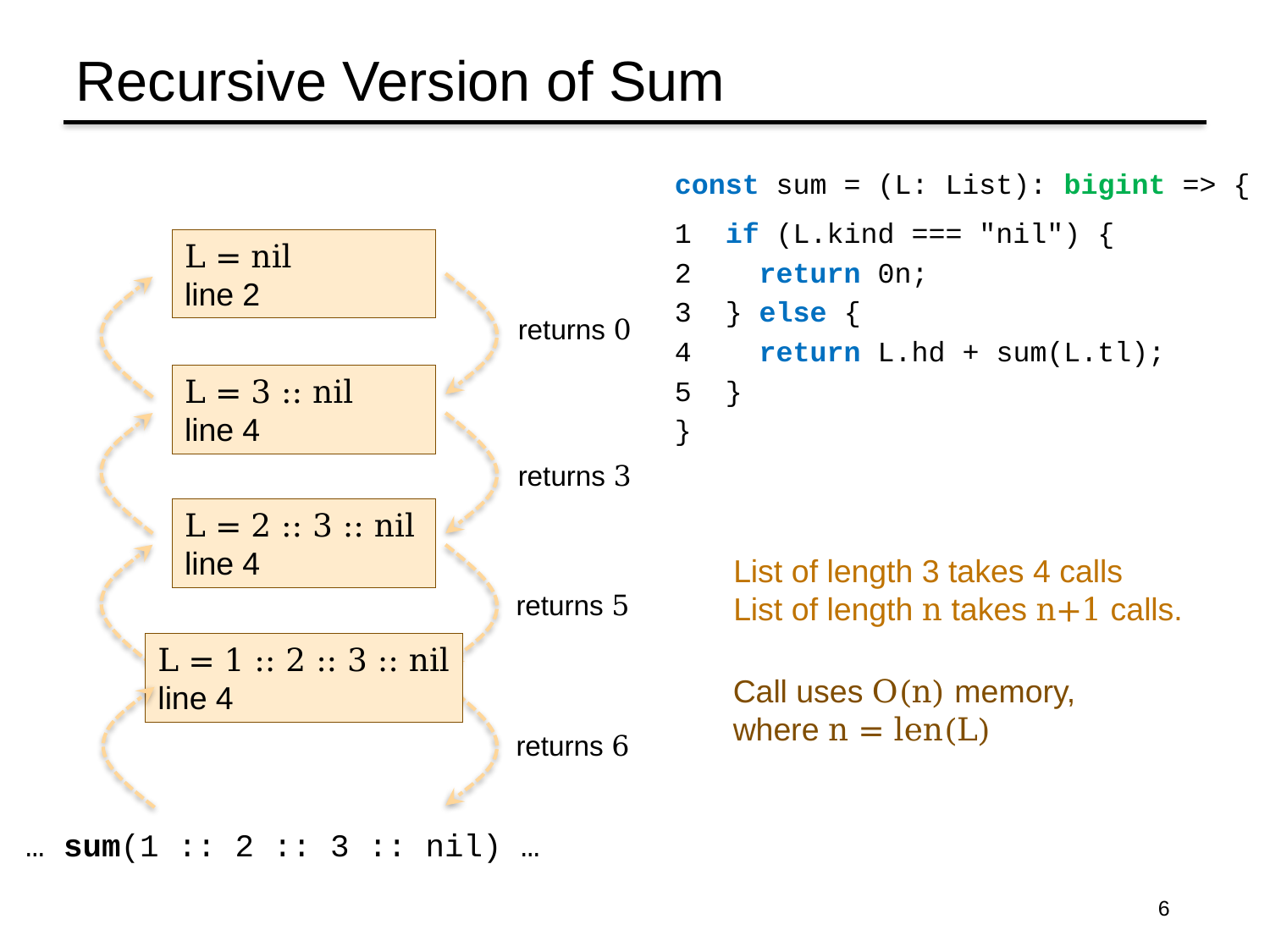

# Recursive Version of Sum
const sum = (L: List): bigint => {

1  if (L.kind === "nil") {
2    return 0n;
3  } else {
4    return L.hd + sum(L.tl);
5  }
}
L = nil
line 2

returns 0
L = 3 :: nil
line 4

returns 3
L = 2 :: 3 :: nil
line 4

returns 5
List of length 3 takes 4 calls
List of length n takes n+1 calls.
L = 1 :: 2 :: 3 :: nil
line 4

Call uses O(n) memory,
where n = len(L)

returns 6
… sum(1 :: 2 :: 3 :: nil) …
6